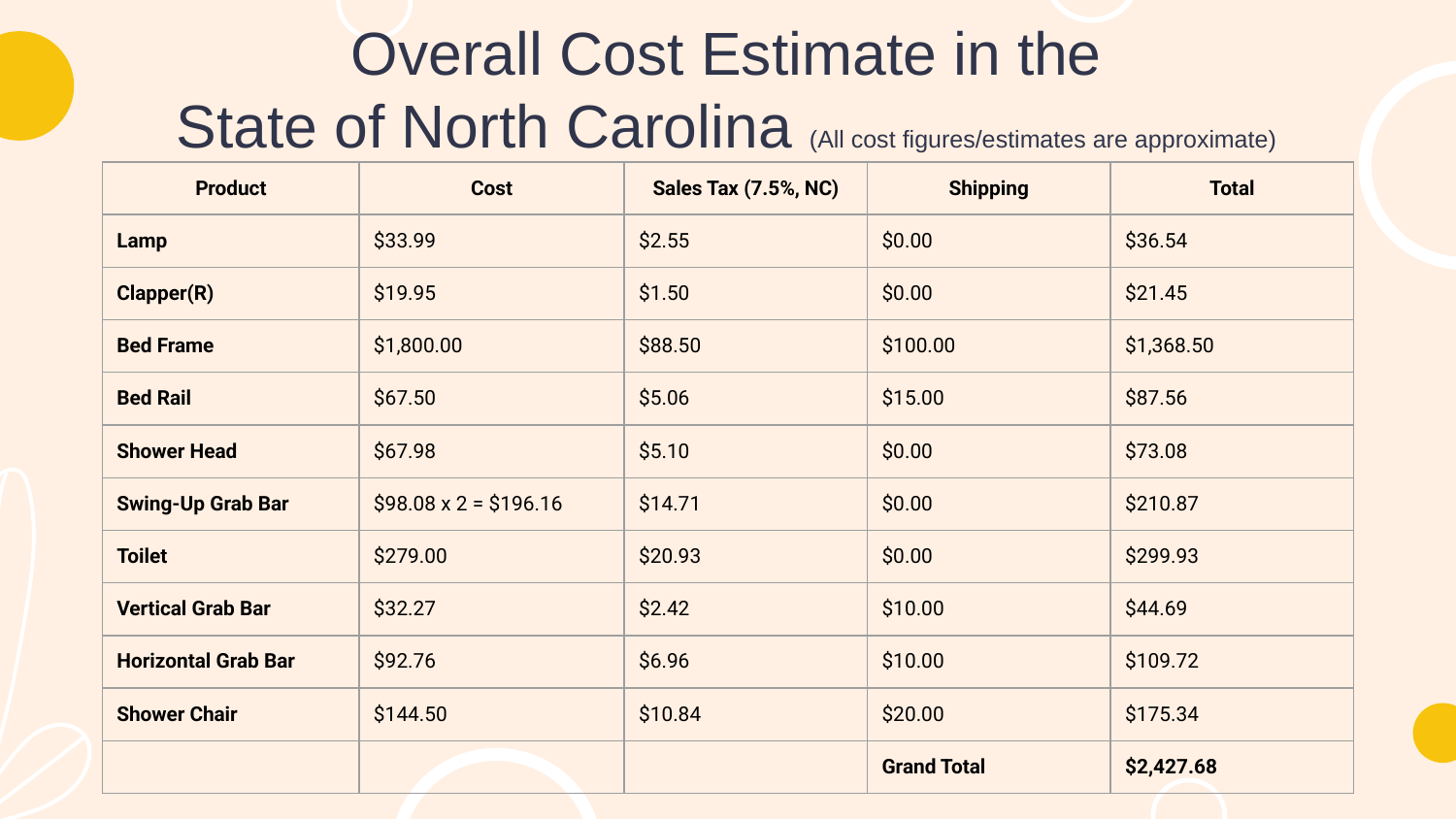

# Overall Cost Estimate in the
State of North Carolina (All cost figures/estimates are approximate)
| Product | Cost | Sales Tax (7.5%, NC) | Shipping | Total |
| --- | --- | --- | --- | --- |
| Lamp | $33.99 | $2.55 | $0.00 | $36.54 |
| Clapper(R) | $19.95 | $1.50 | $0.00 | $21.45 |
| Bed Frame | $1,800.00 | $88.50 | $100.00 | $1,368.50 |
| Bed Rail | $67.50 | $5.06 | $15.00 | $87.56 |
| Shower Head | $67.98 | $5.10 | $0.00 | $73.08 |
| Swing-Up Grab Bar | $98.08 x 2 = $196.16 | $14.71 | $0.00 | $210.87 |
| Toilet | $279.00 | $20.93 | $0.00 | $299.93 |
| Vertical Grab Bar | $32.27 | $2.42 | $10.00 | $44.69 |
| Horizontal Grab Bar | $92.76 | $6.96 | $10.00 | $109.72 |
| Shower Chair | $144.50 | $10.84 | $20.00 | $175.34 |
|  |  |  | Grand Total | $2,427.68 |